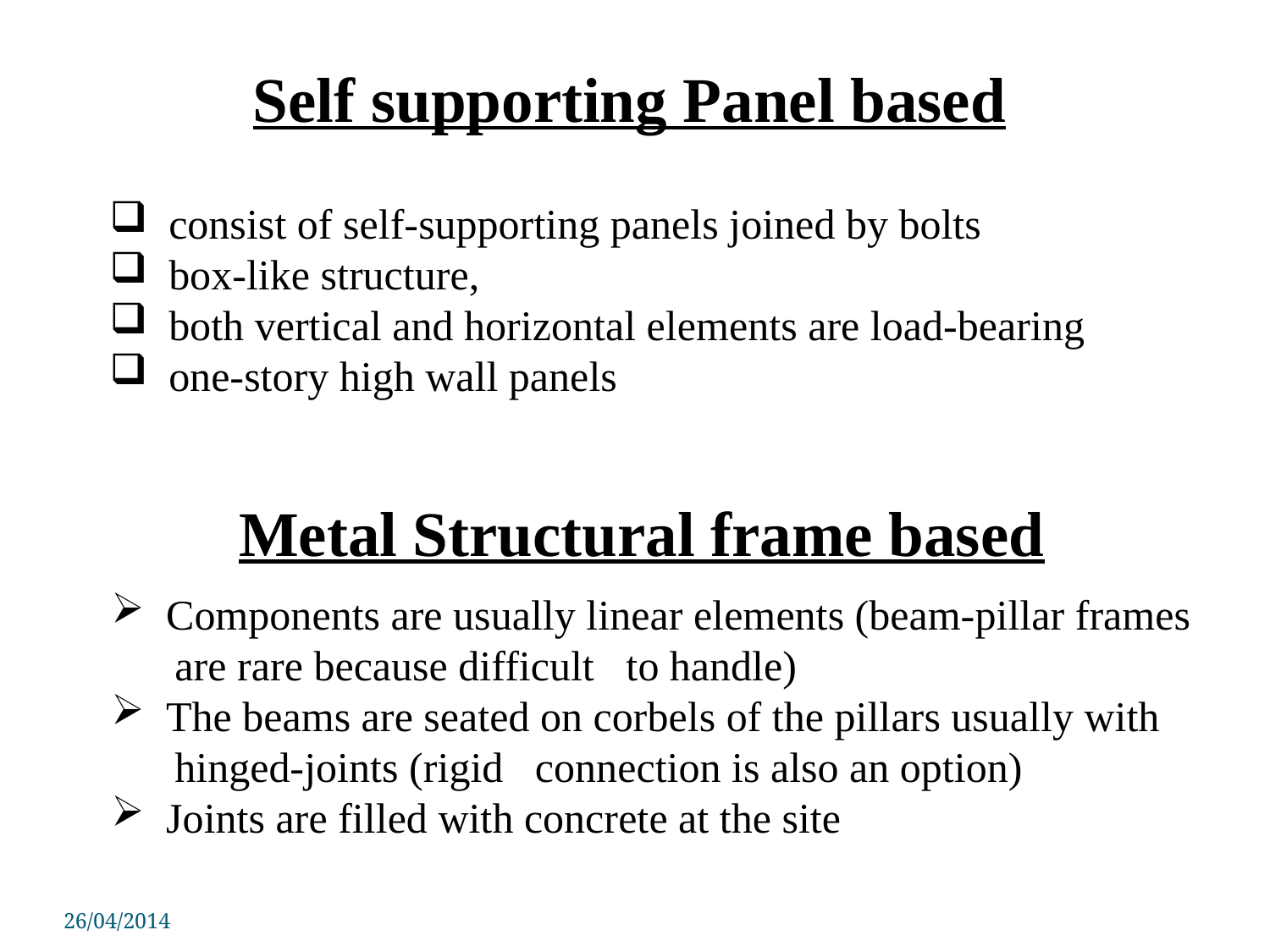

Self supporting Panel based
  consist of self-supporting panels joined by bolts
  box-like structure,
  both vertical and horizontal elements are load-bearing
  one-story high wall panels
Metal Structural frame based
  Components are usually linear elements (beam-pillar frames
      are rare because difficult   to handle)
  The beams are seated on corbels of the pillars usually with
      hinged-joints (rigid   connection is also an option)
  Joints are filled with concrete at the site

26/04/2014
PSIT COE Kanpur